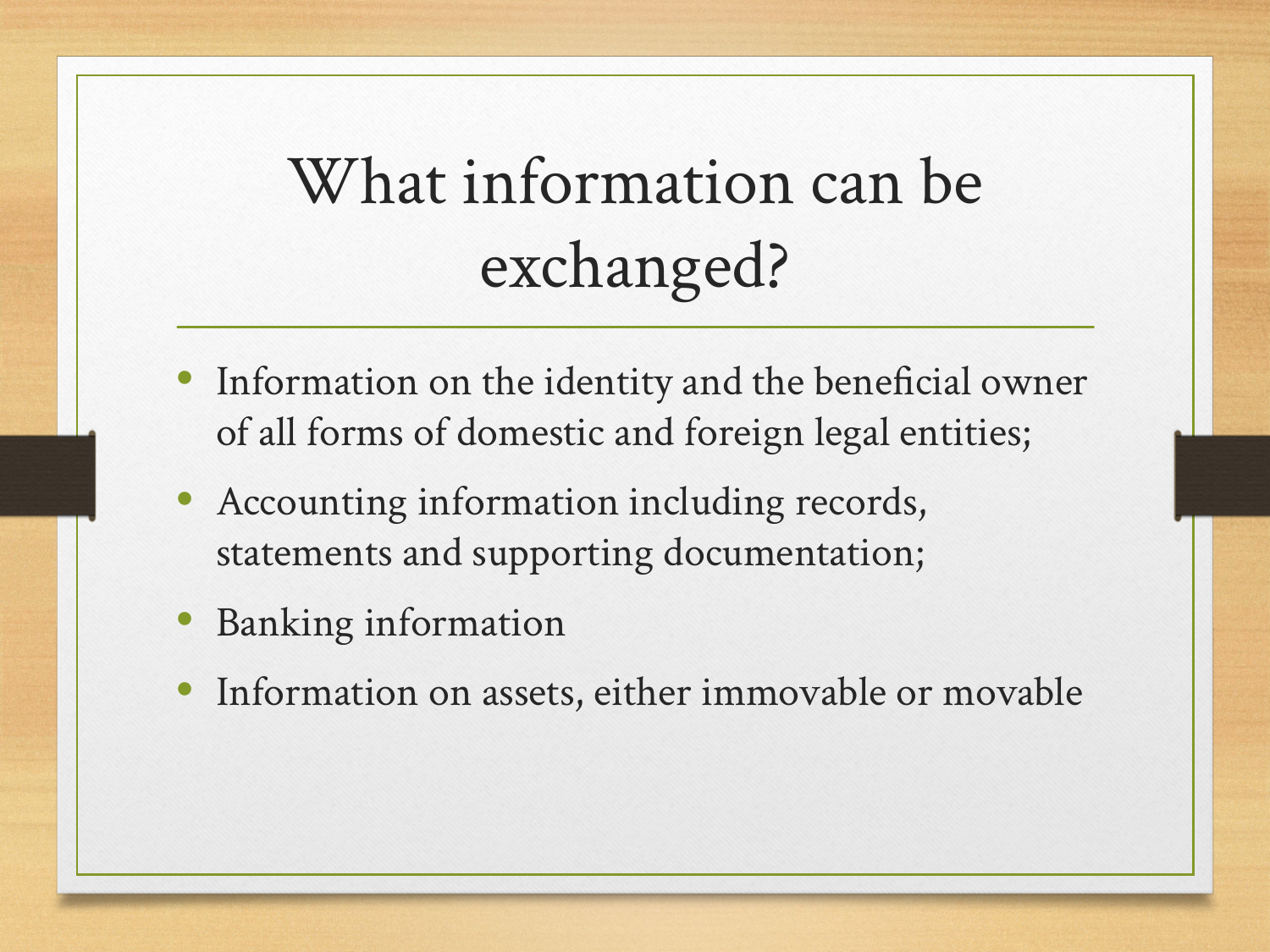

# What information can be exchanged?
Information on the identity and the beneficial owner of all forms of domestic and foreign legal entities;
Accounting information including records, statements and supporting documentation;
Banking information
Information on assets, either immovable or movable